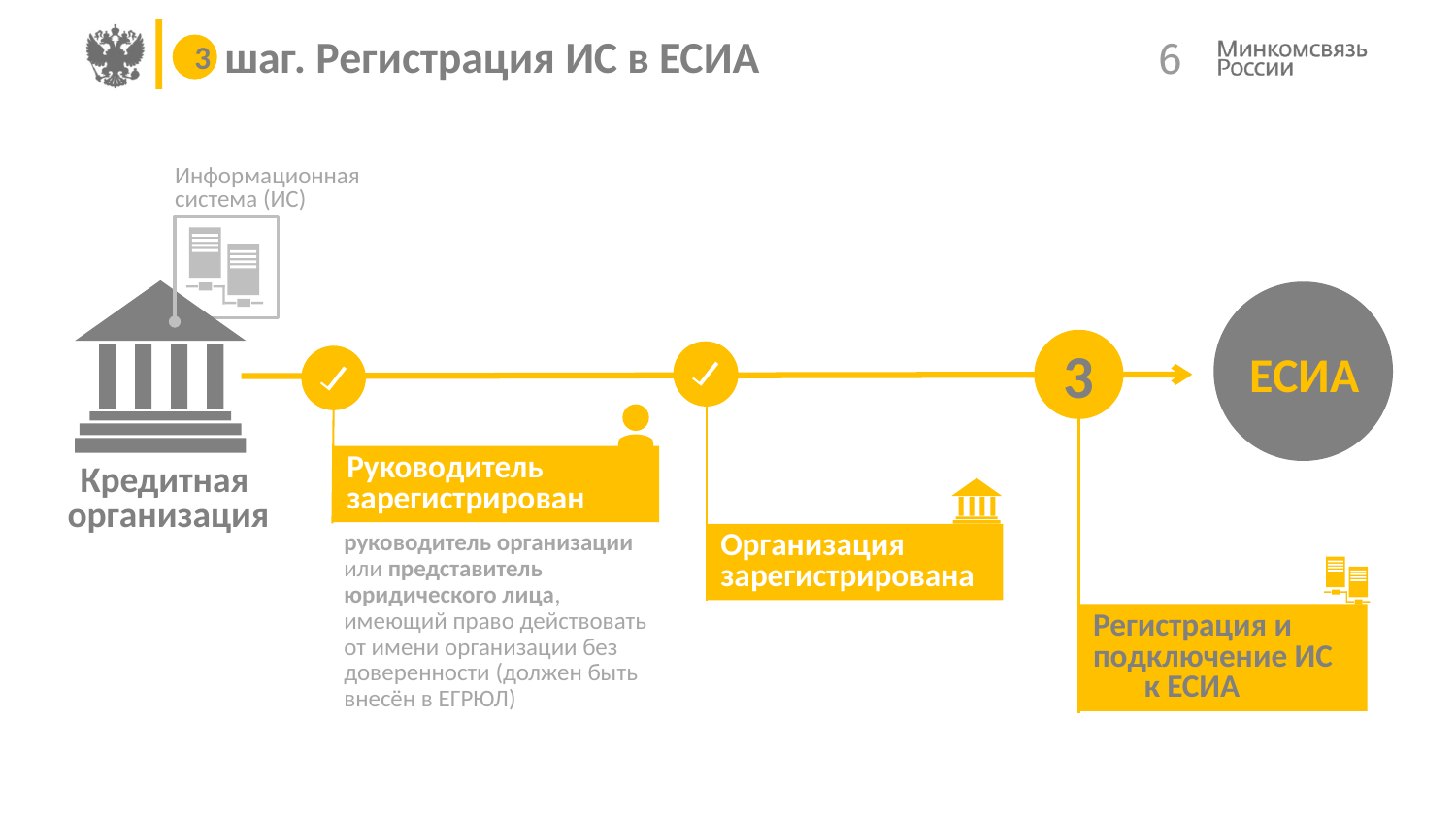

# шаг. Регистрация ИС в ЕСИА
 6
3
Информационная
система (ИС)

ЕСИА
3

2
3
1

Руководитель зарегистрирован
Кредитная
организация

руководитель организации
или представитель юридического лица, имеющий право действовать от имени организации без доверенности (должен быть внесён в ЕГРЮЛ)
Организация зарегистрирована

Регистрация и подключение ИС          к ЕСИА